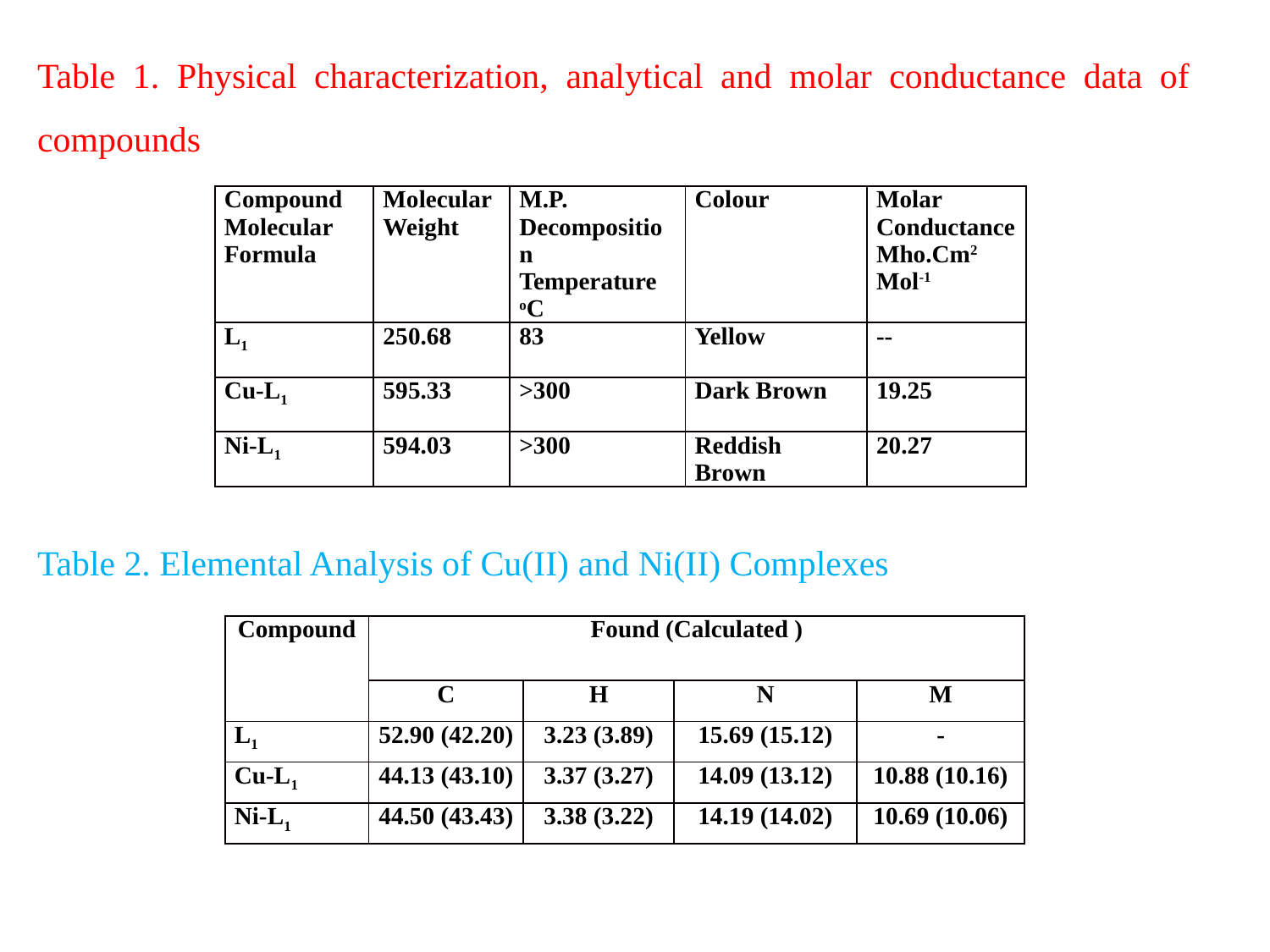

Table 1. Physical characterization, analytical and molar conductance data of compounds

Table 2. Elemental Analysis of Cu(II) and Ni(II) Complexes

| Compound Molecular Formula | Molecular Weight | M.P. Decomposition Temperature oC | Colour | Molar ConductanceMho.Cm2 Mol-1 |
| --- | --- | --- | --- | --- |
| L1 | 250.68 | 83 | Yellow | -- |
| Cu-L1 | 595.33 | >300 | Dark Brown | 19.25 |
| Ni-L1 | 594.03 | >300 | Reddish Brown | 20.27 |
| Compound | Found (Calculated ) |  |  |  |
| --- | --- | --- | --- | --- |
|  | C | H | N | M |
| L1 | 52.90 (42.20) | 3.23 (3.89) | 15.69 (15.12) | - |
| Cu-L1 | 44.13 (43.10) | 3.37 (3.27) | 14.09 (13.12) | 10.88 (10.16) |
| Ni-L1 | 44.50 (43.43) | 3.38 (3.22) | 14.19 (14.02) | 10.69 (10.06) |